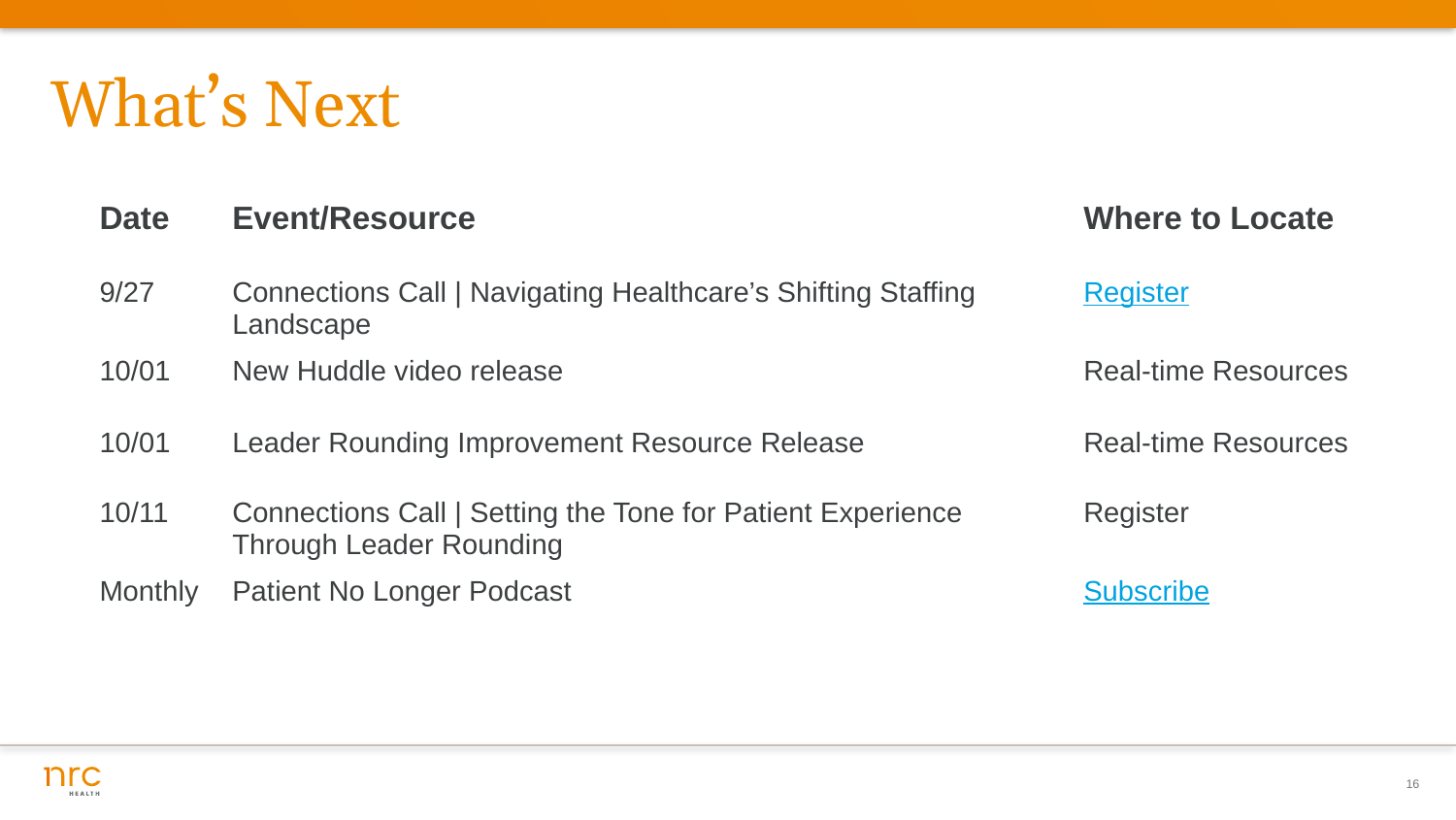

# What’s Next
| Date | Event/Resource | Where to Locate |
| --- | --- | --- |
| 9/27 | Connections Call | Navigating Healthcare’s Shifting Staffing Landscape | Register |
| 10/01 | New Huddle video release | Real-time Resources |
| 10/01 | Leader Rounding Improvement Resource Release | Real-time Resources |
| 10/11 | Connections Call | Setting the Tone for Patient Experience Through Leader Rounding | Register |
| Monthly | Patient No Longer Podcast | Subscribe |
16